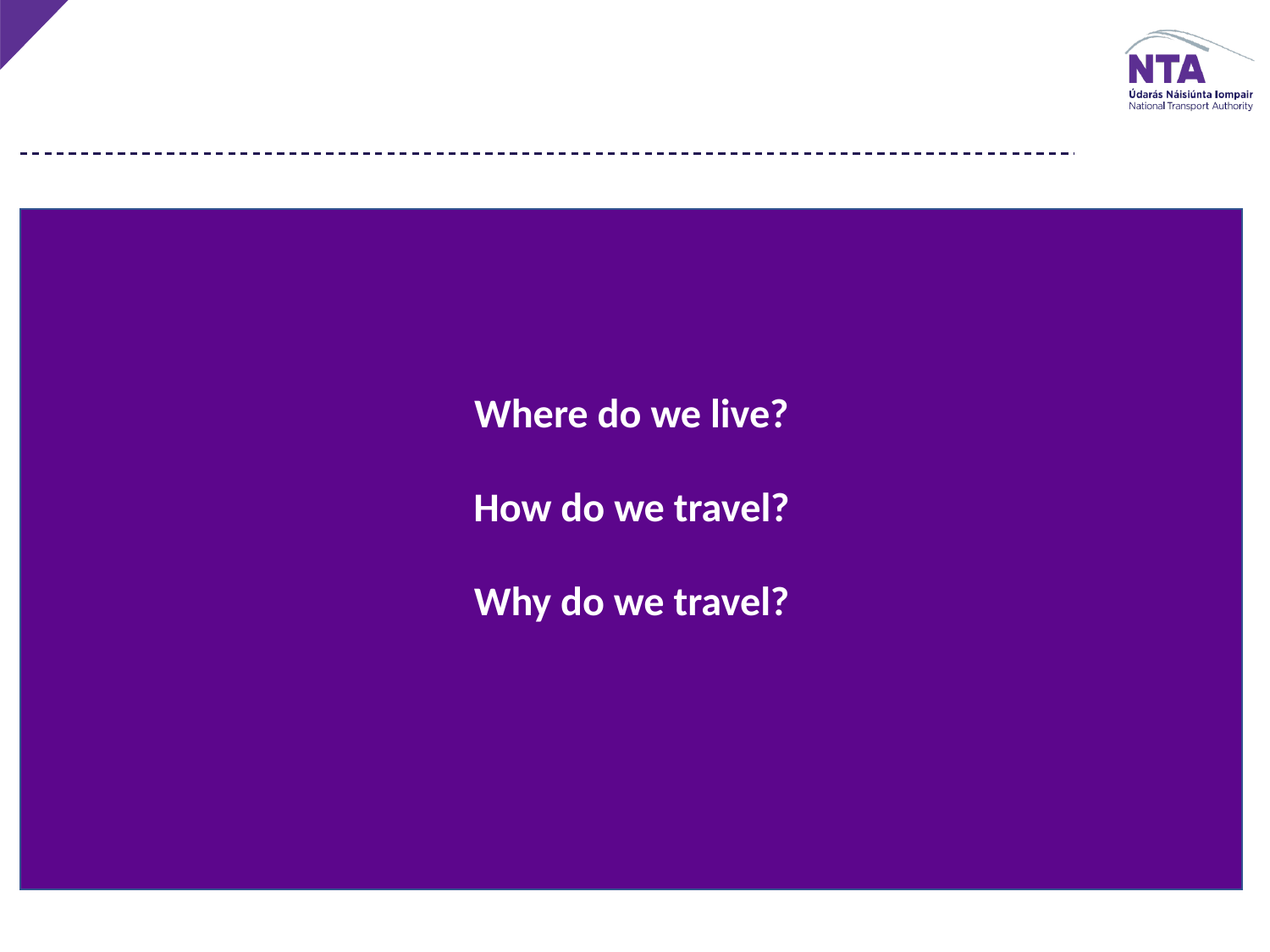

Where do we live?
How do we travel?
Why do we travel?